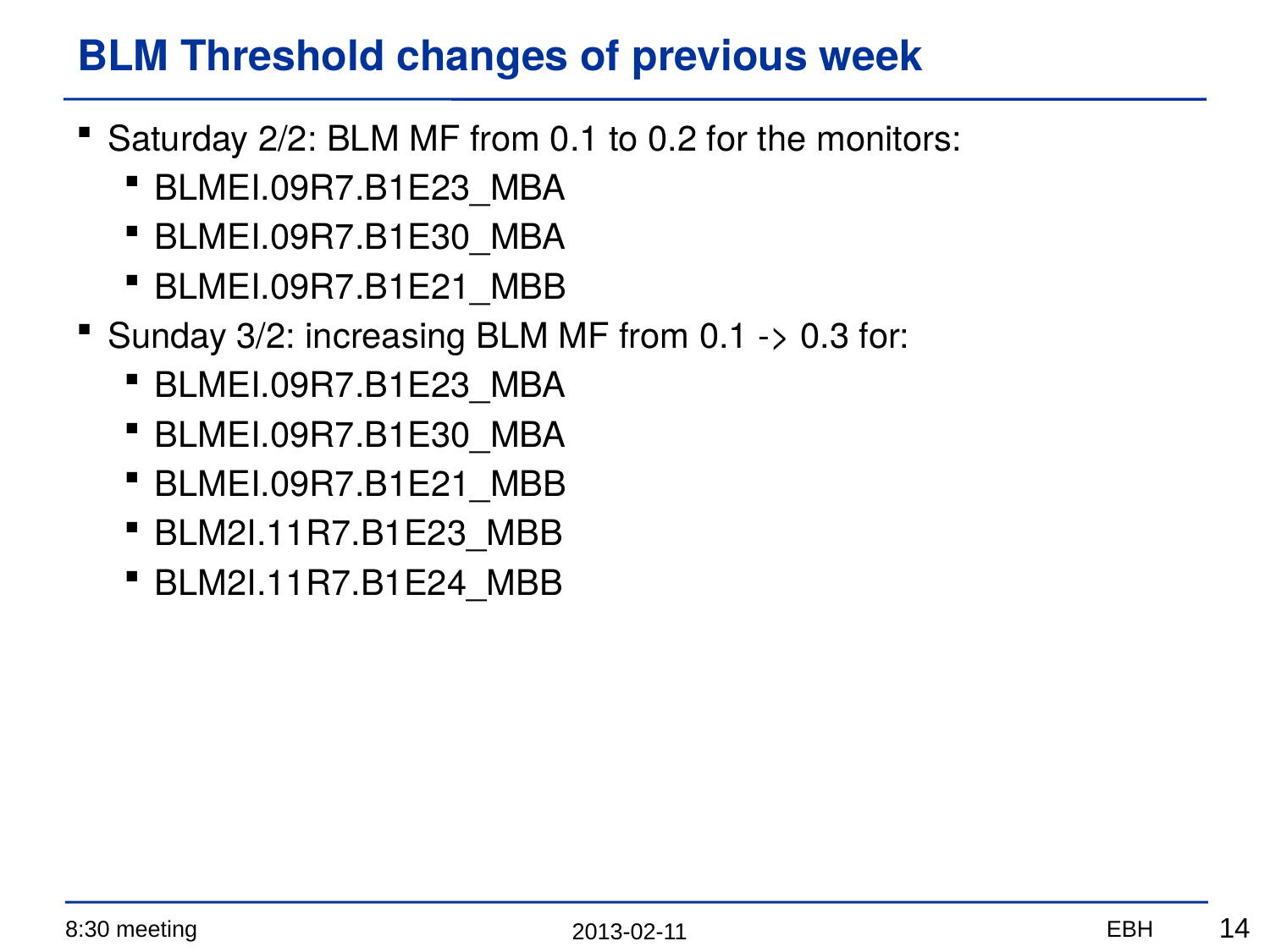

# BLM Threshold changes of previous week
Saturday 2/2: BLM MF from 0.1 to 0.2 for the monitors:
BLMEI.09R7.B1E23_MBA
BLMEI.09R7.B1E30_MBA
BLMEI.09R7.B1E21_MBB
Sunday 3/2: increasing BLM MF from 0.1 -> 0.3 for:
BLMEI.09R7.B1E23_MBA
BLMEI.09R7.B1E30_MBA
BLMEI.09R7.B1E21_MBB
BLM2I.11R7.B1E23_MBB
BLM2I.11R7.B1E24_MBB